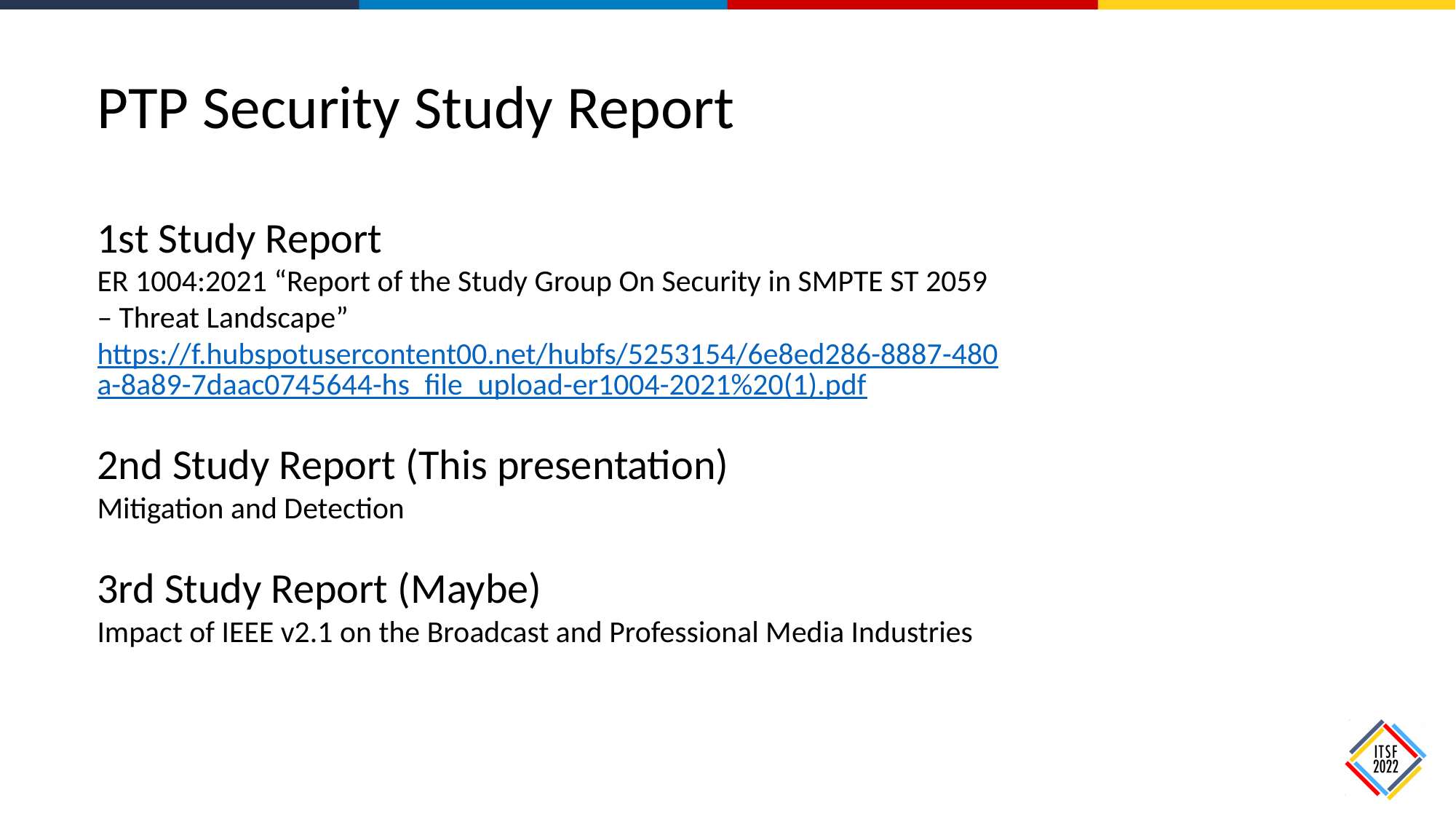

PTP Security Study Report
1st Study Report
ER 1004:2021 “Report of the Study Group On Security in SMPTE ST 2059 – Threat Landscape” https://f.hubspotusercontent00.net/hubfs/5253154/6e8ed286-8887-480a-8a89-7daac0745644-hs_file_upload-er1004-2021%20(1).pdf

2nd Study Report (This presentation)
Mitigation and Detection

3rd Study Report (Maybe)
Impact of IEEE v2.1 on the Broadcast and Professional Media Industries